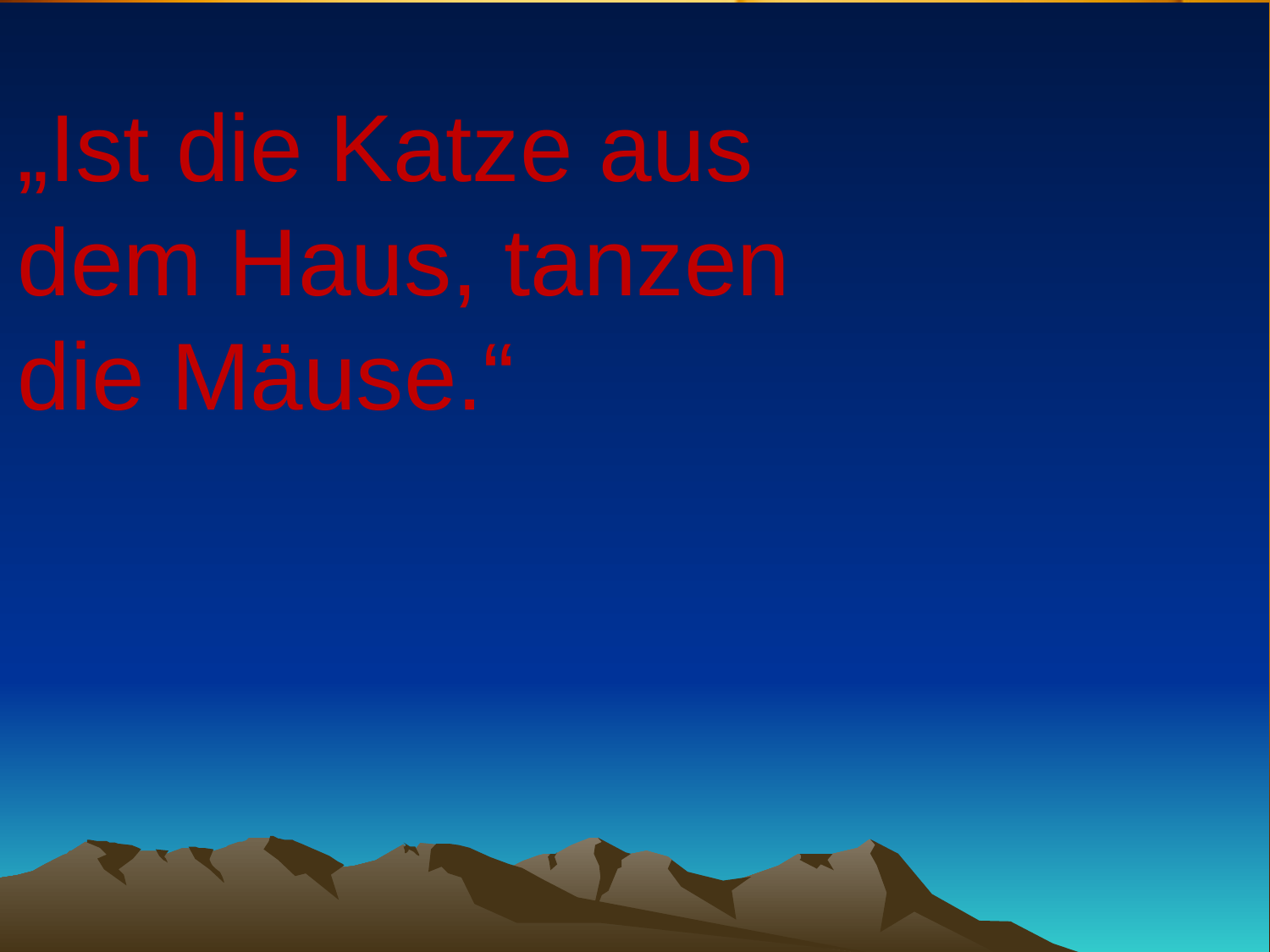

# „Ist die Katze aus dem Haus, tanzen die Mäuse.“